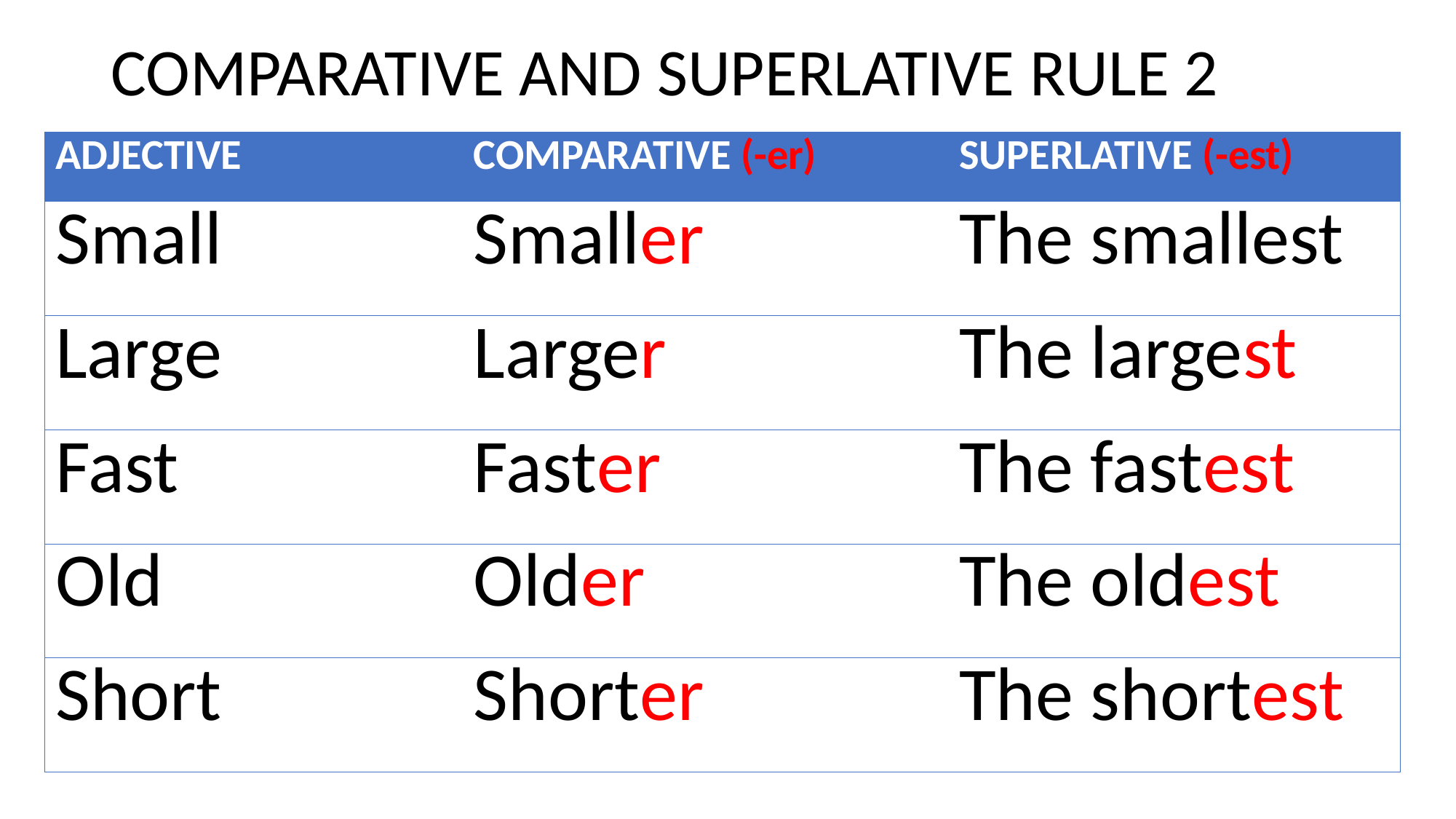

# COMPARATIVE AND SUPERLATIVE RULE 2
| ADJECTIVE | COMPARATIVE (-er) | SUPERLATIVE (-est) |
| --- | --- | --- |
| Small | Smaller | The smallest |
| Large | Larger | The largest |
| Fast | Faster | The fastest |
| Old | Older | The oldest |
| Short | Shorter | The shortest |